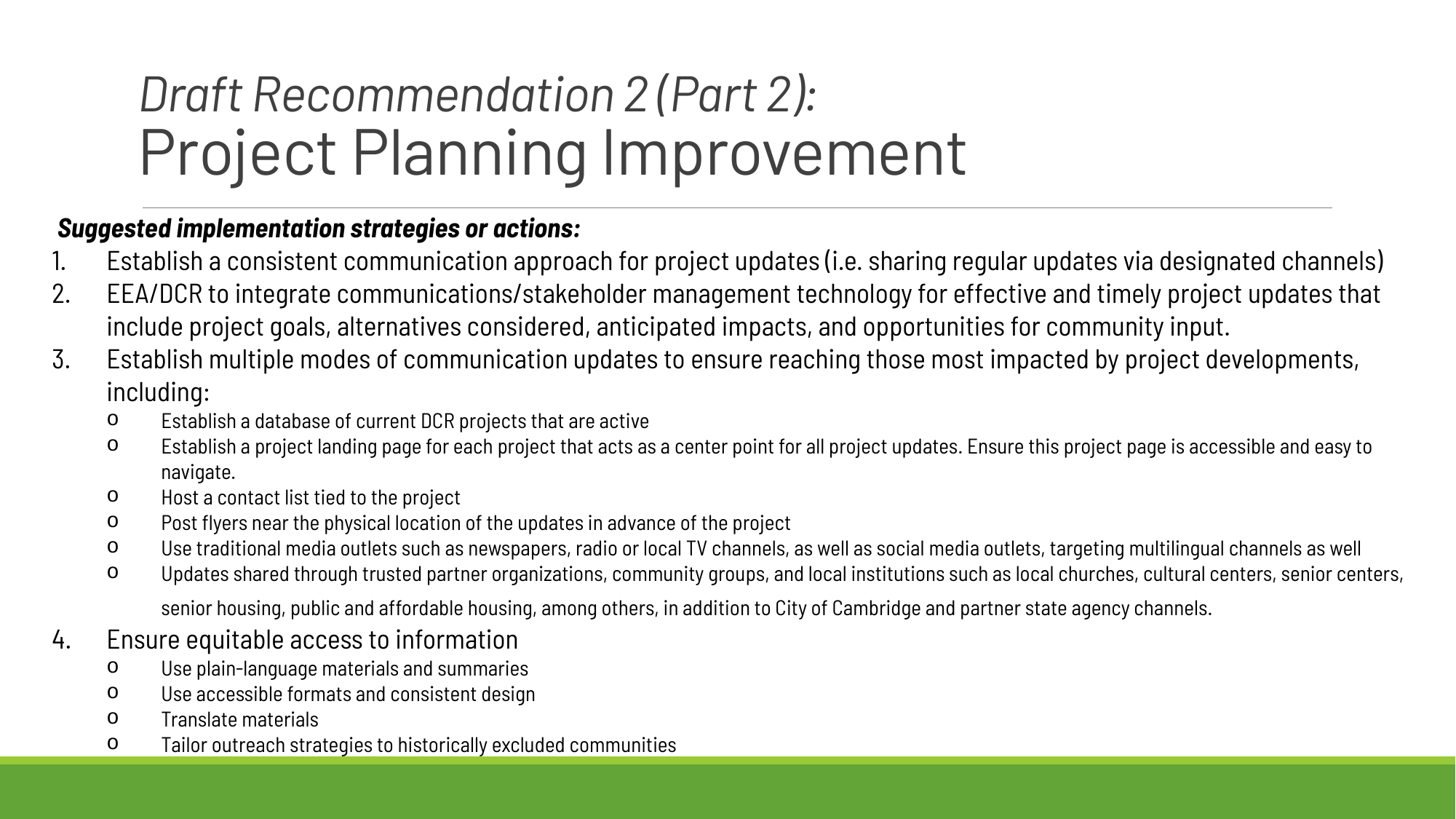

Draft Recommendation 2 (Part 2):
Project Planning Improvement
 Suggested implementation strategies or actions:
Establish a consistent communication approach for project updates (i.e. sharing regular updates via designated channels)
EEA/DCR to integrate communications/stakeholder management technology for effective and timely project updates that include project goals, alternatives considered, anticipated impacts, and opportunities for community input.
Establish multiple modes of communication updates to ensure reaching those most impacted by project developments, including:
Establish a database of current DCR projects that are active
Establish a project landing page for each project that acts as a center point for all project updates. Ensure this project page is accessible and easy to navigate.
Host a contact list tied to the project
Post flyers near the physical location of the updates in advance of the project
Use traditional media outlets such as newspapers, radio or local TV channels, as well as social media outlets, targeting multilingual channels as well
Updates shared through trusted partner organizations, community groups, and local institutions such as local churches, cultural centers, senior centers, senior housing, public and affordable housing, among others, in addition to City of Cambridge and partner state agency channels.
Ensure equitable access to information
Use plain-language materials and summaries
Use accessible formats and consistent design
Translate materials
Tailor outreach strategies to historically excluded communities